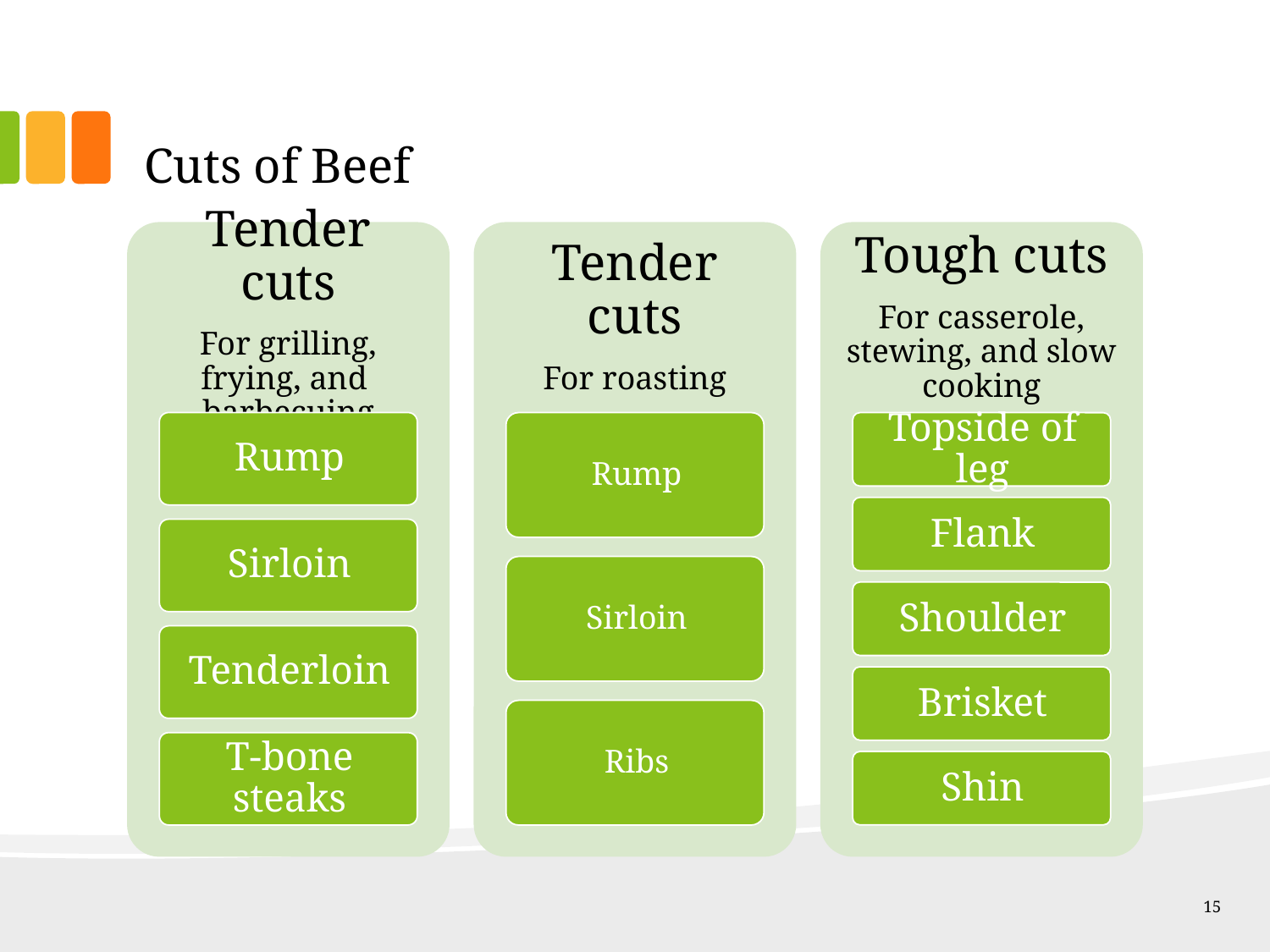

# Cuts of Beef
Tender cuts
For grilling, frying, and  barbecuing
Rump
Sirloin
Tenderloin
T-bone steaks
Tender cuts
For roasting
Rump
Sirloin
Ribs
Tough cuts
For casserole, stewing, and slow cooking
Topside of leg
Flank
Shoulder
Brisket
Shin
15